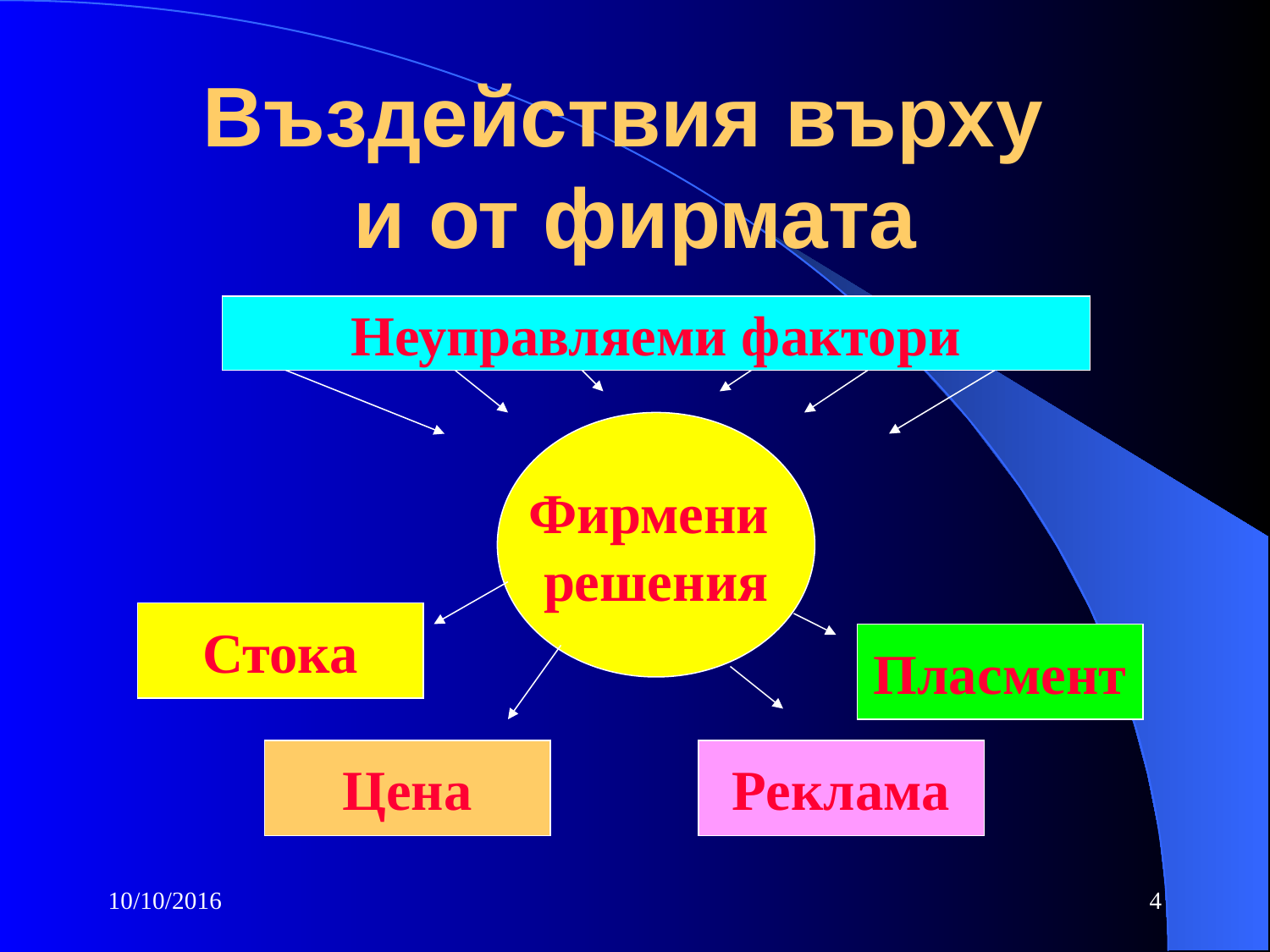

# Въздействия върху и от фирмата
Неуправляеми фактори

Фирмени
решения

Стока

Пласмент

Цена
Реклама
10/10/2016
4